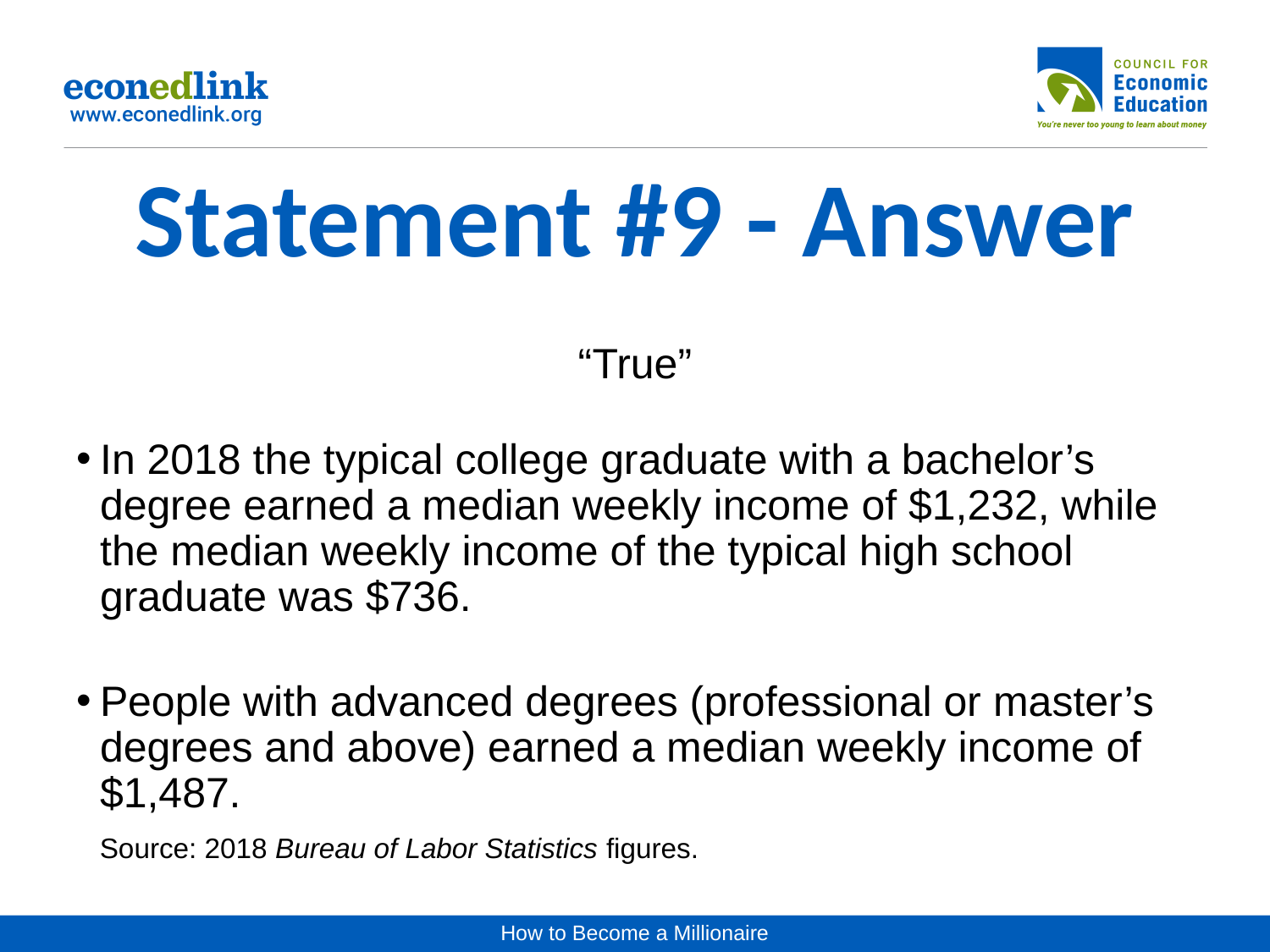

# Statement #9 - Answer
“True”

In 2018 the typical college graduate with a bachelor’s degree earned a median weekly income of $1,232, while the median weekly income of the typical high school graduate was $736.

People with advanced degrees (professional or master’s degrees and above) earned a median weekly income of $1,487.
  Source: 2018 Bureau of Labor Statistics figures.